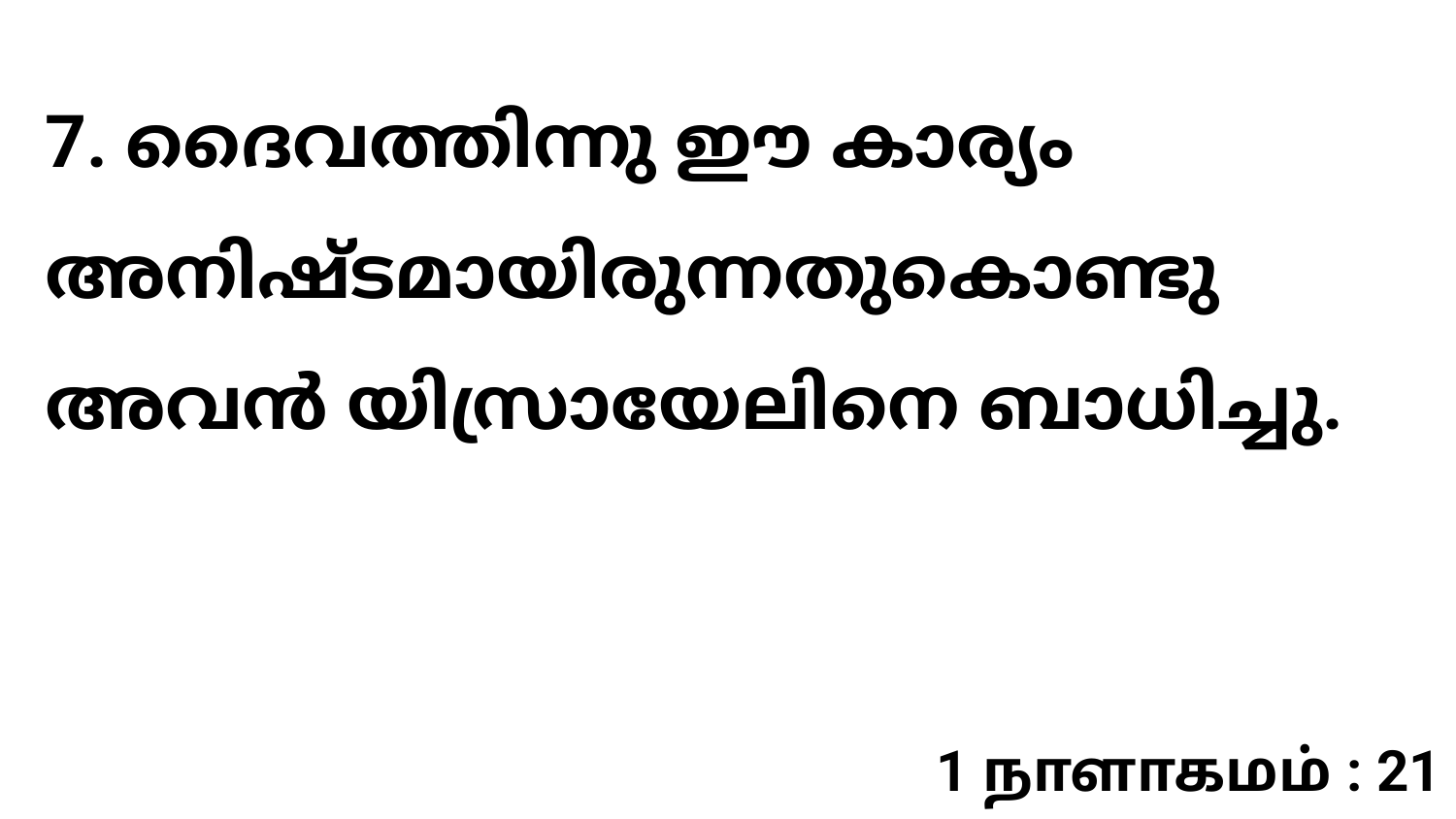

7. ദൈവത്തിന്നു ഈ കാര്യം അനിഷ്ടമായിരുന്നതുകൊണ്ടു അവന്‍ യിസ്രായേലിനെ ബാധിച്ചു.
1 நாளாகமம் : 21